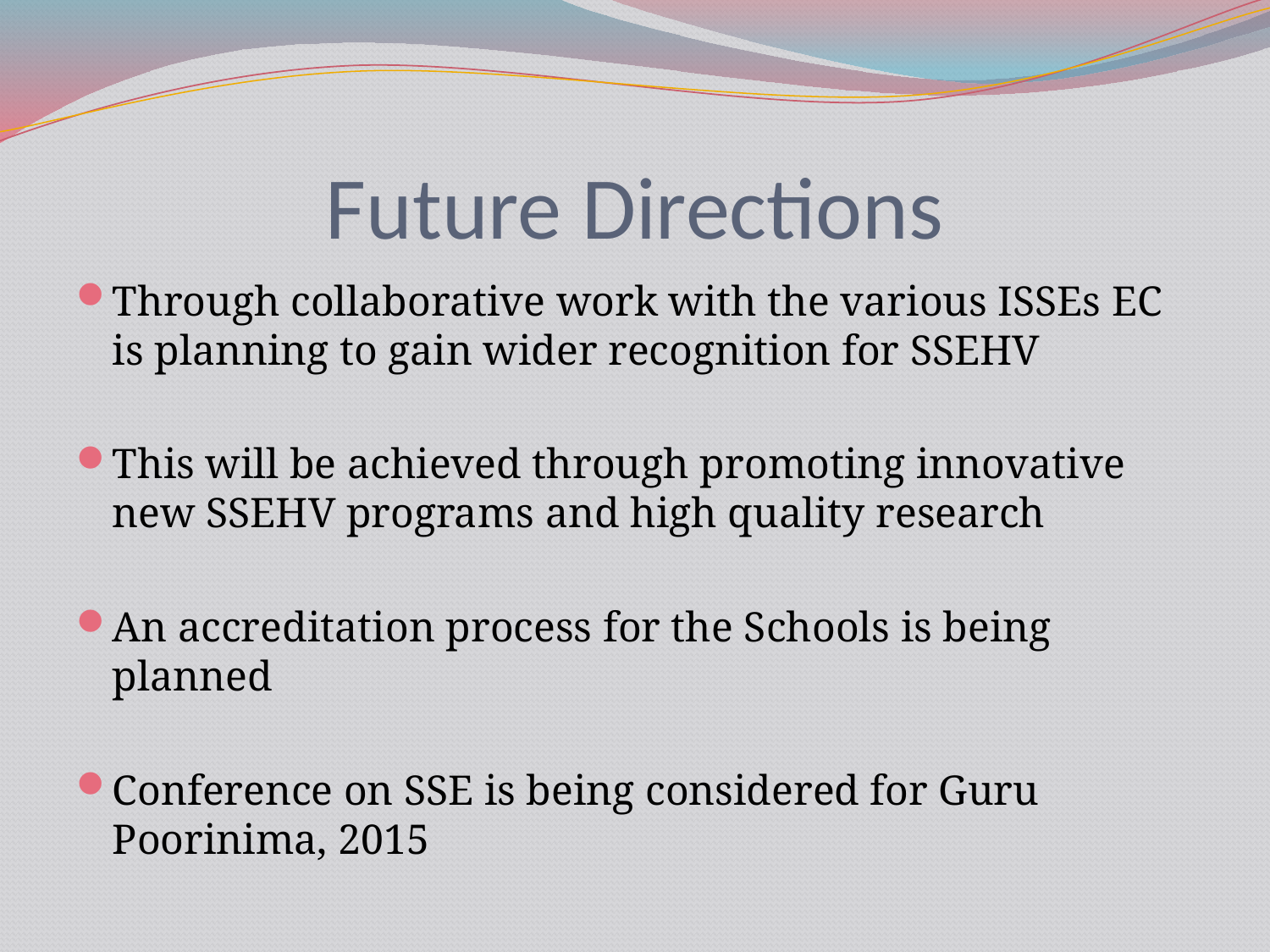

# Future Directions
Through collaborative work with the various ISSEs EC is planning to gain wider recognition for SSEHV

This will be achieved through promoting innovative new SSEHV programs and high quality research

An accreditation process for the Schools is being planned

Conference on SSE is being considered for Guru Poorinima, 2015